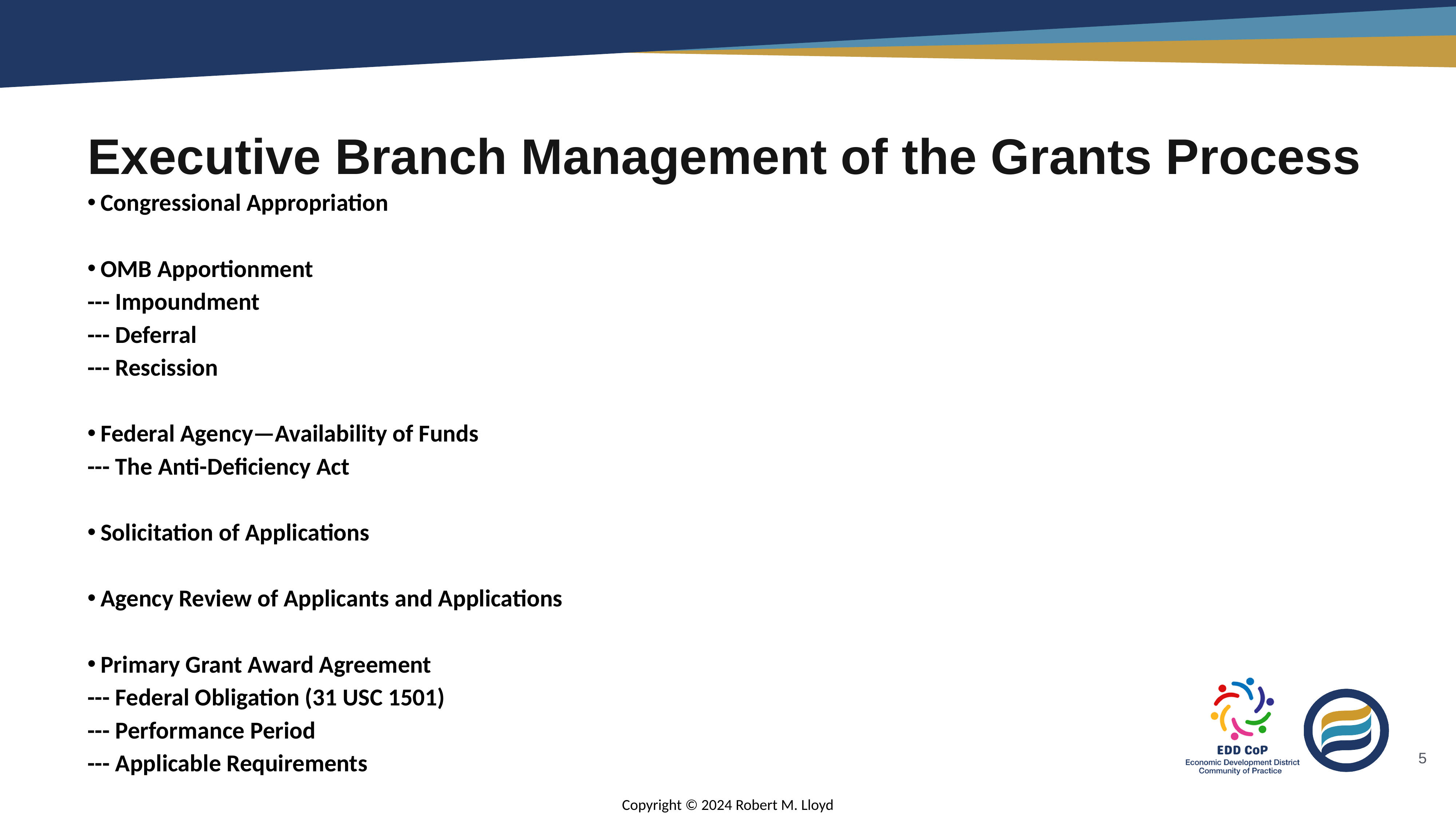

# Executive Branch Management of the Grants Process
Congressional Appropriation

OMB Apportionment
--- Impoundment
--- Deferral
--- Rescission

Federal Agency—Availability of Funds
--- The Anti-Deficiency Act

Solicitation of Applications

Agency Review of Applicants and Applications

Primary Grant Award Agreement
--- Federal Obligation (31 USC 1501)
--- Performance Period
--- Applicable Requirements

5